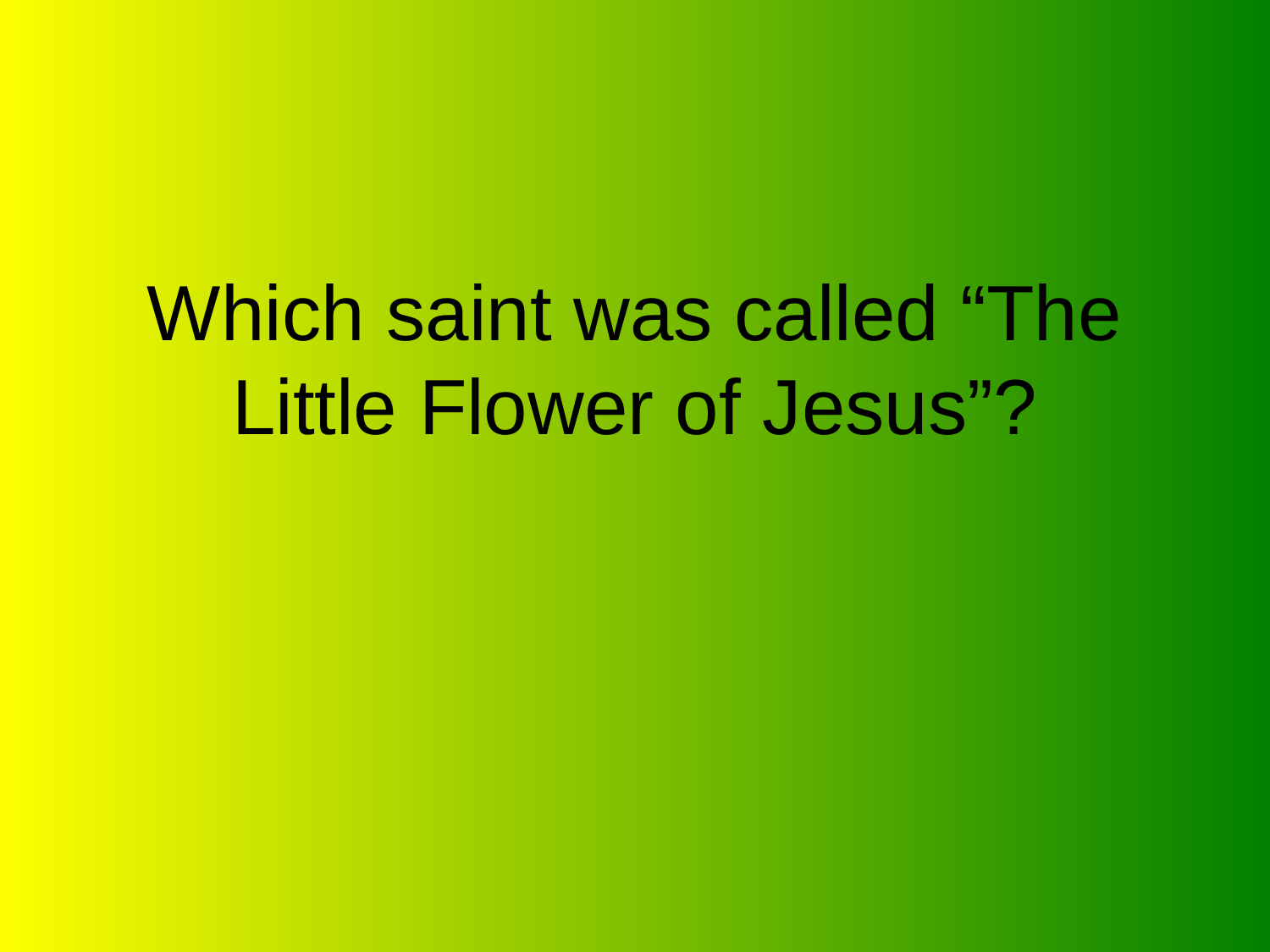

# Which saint was called “The Little Flower of Jesus”?